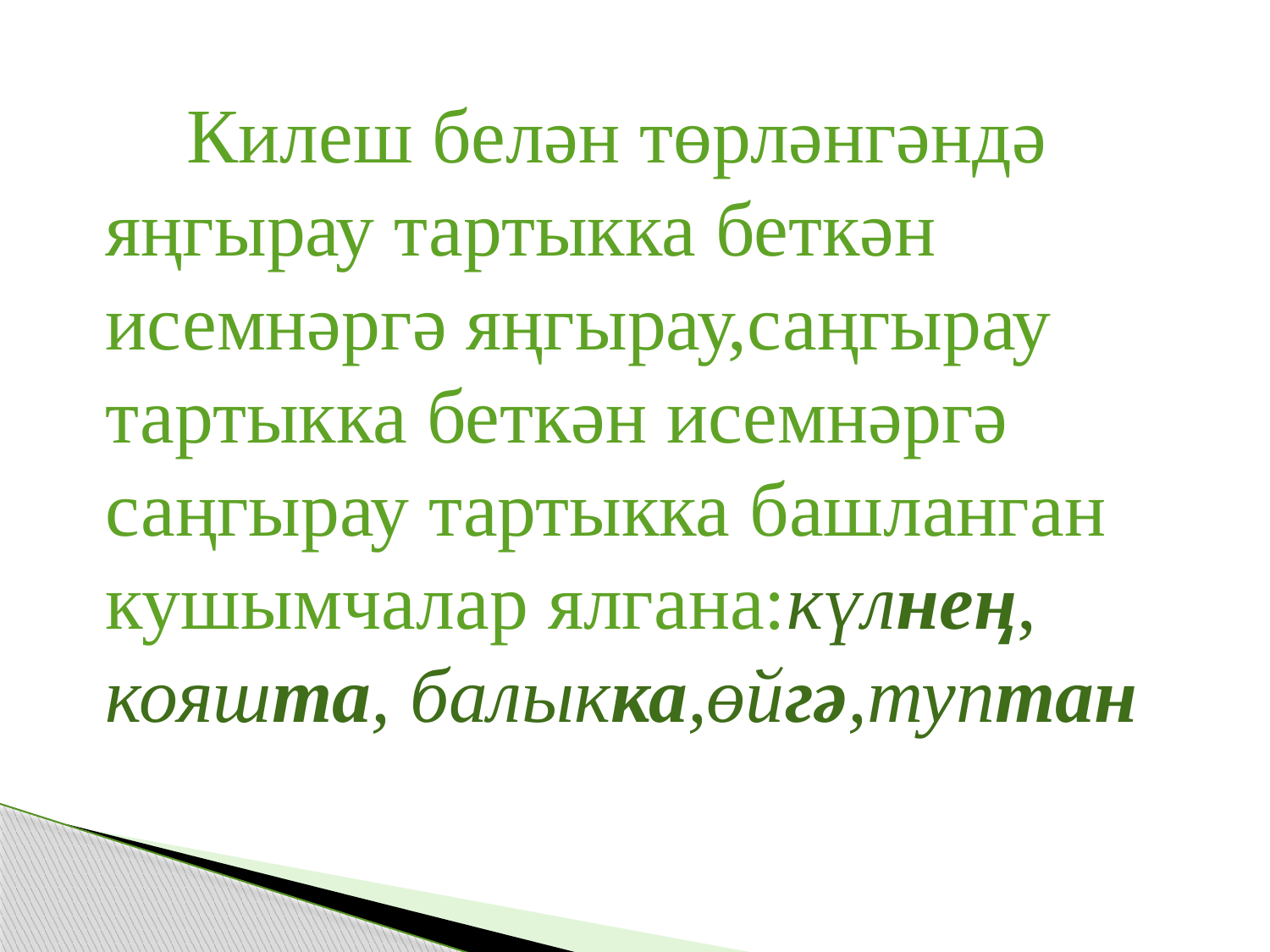

#
      Килеш белән төрләнгәндә яңгырау тартыкка беткән исемнәргә яңгырау,саңгырау тартыкка беткән исемнәргә саңгырау тартыкка башланган кушымчалар ялгана:күлнең, кояшта, балыкка,өйгә,туптан